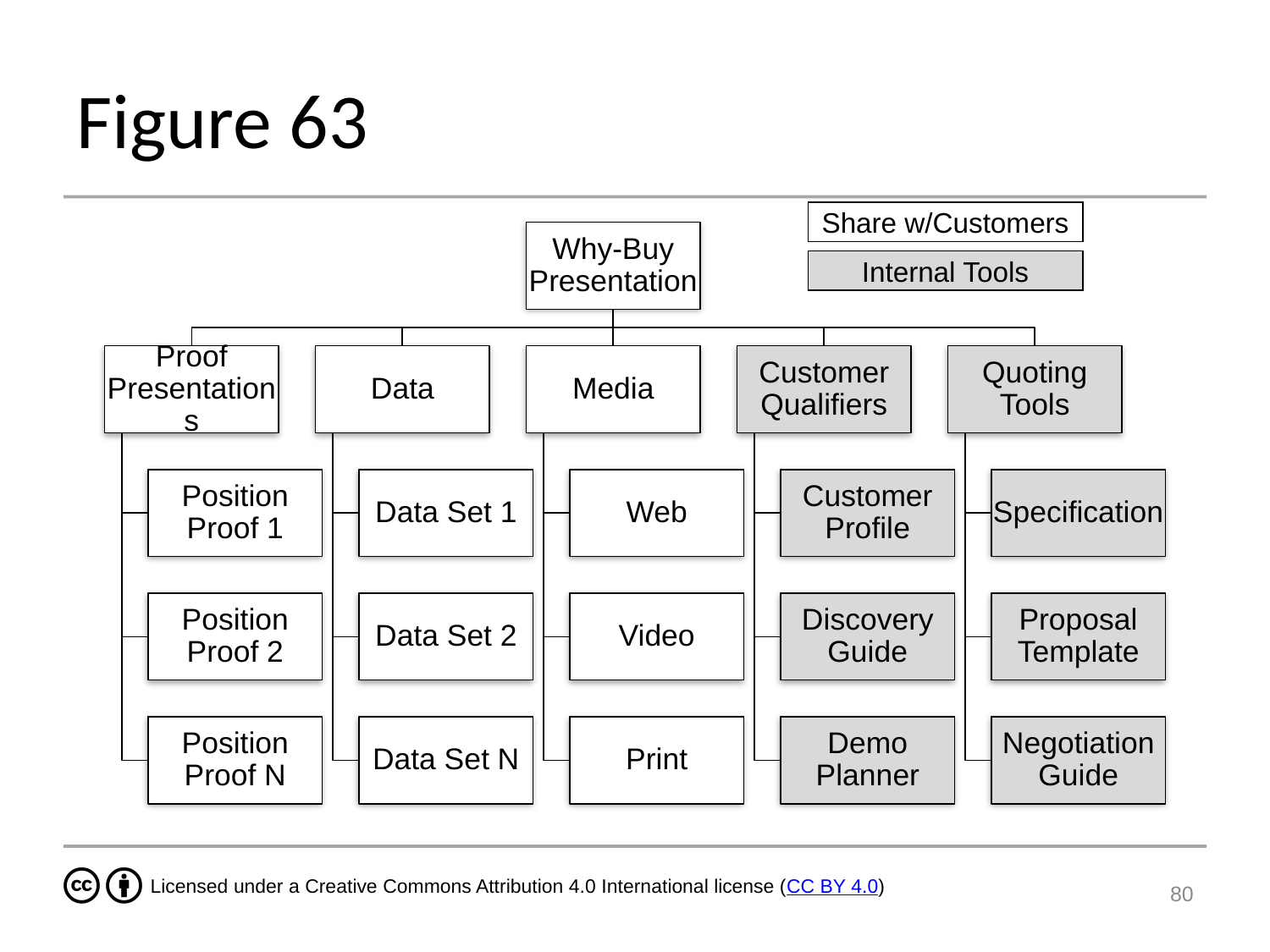

# Figure 63
Share w/Customers
Why-Buy Presentation
Proof Presentations
Position Proof 1
Position Proof 2
Position Proof N
Data
Data Set 1
Data Set 2
Data Set N
Media
Web
Video
Print
Customer Qualifiers
Customer Profile
Discovery Guide
Demo Planner
Quoting Tools
Specification
Proposal Template
Negotiation Guide
Internal Tools
80